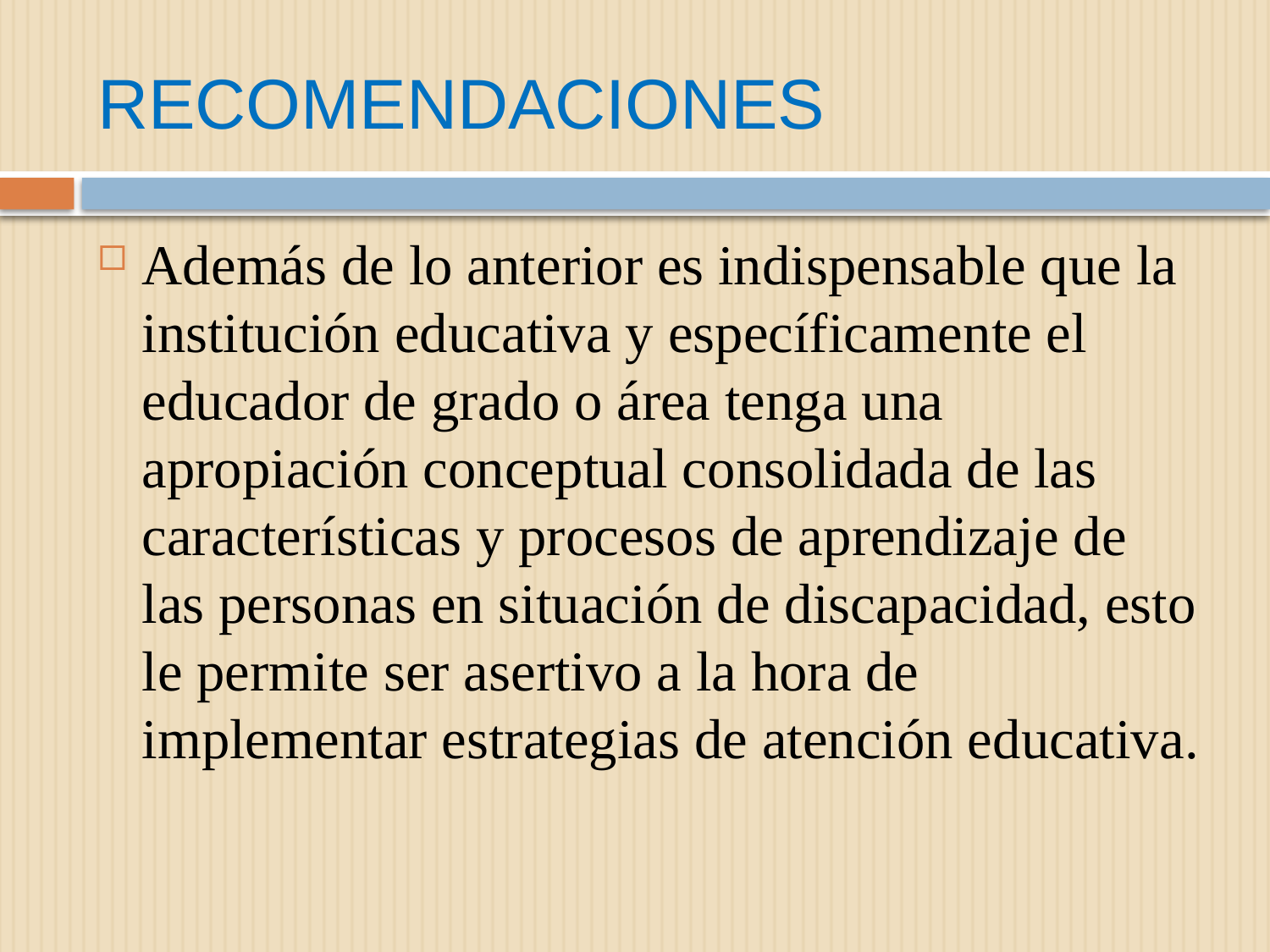

# RECOMENDACIONES
Además de lo anterior es indispensable que la institución educativa y específicamente el educador de grado o área tenga una apropiación conceptual consolidada de las características y procesos de aprendizaje de las personas en situación de discapacidad, esto le permite ser asertivo a la hora de implementar estrategias de atención educativa.